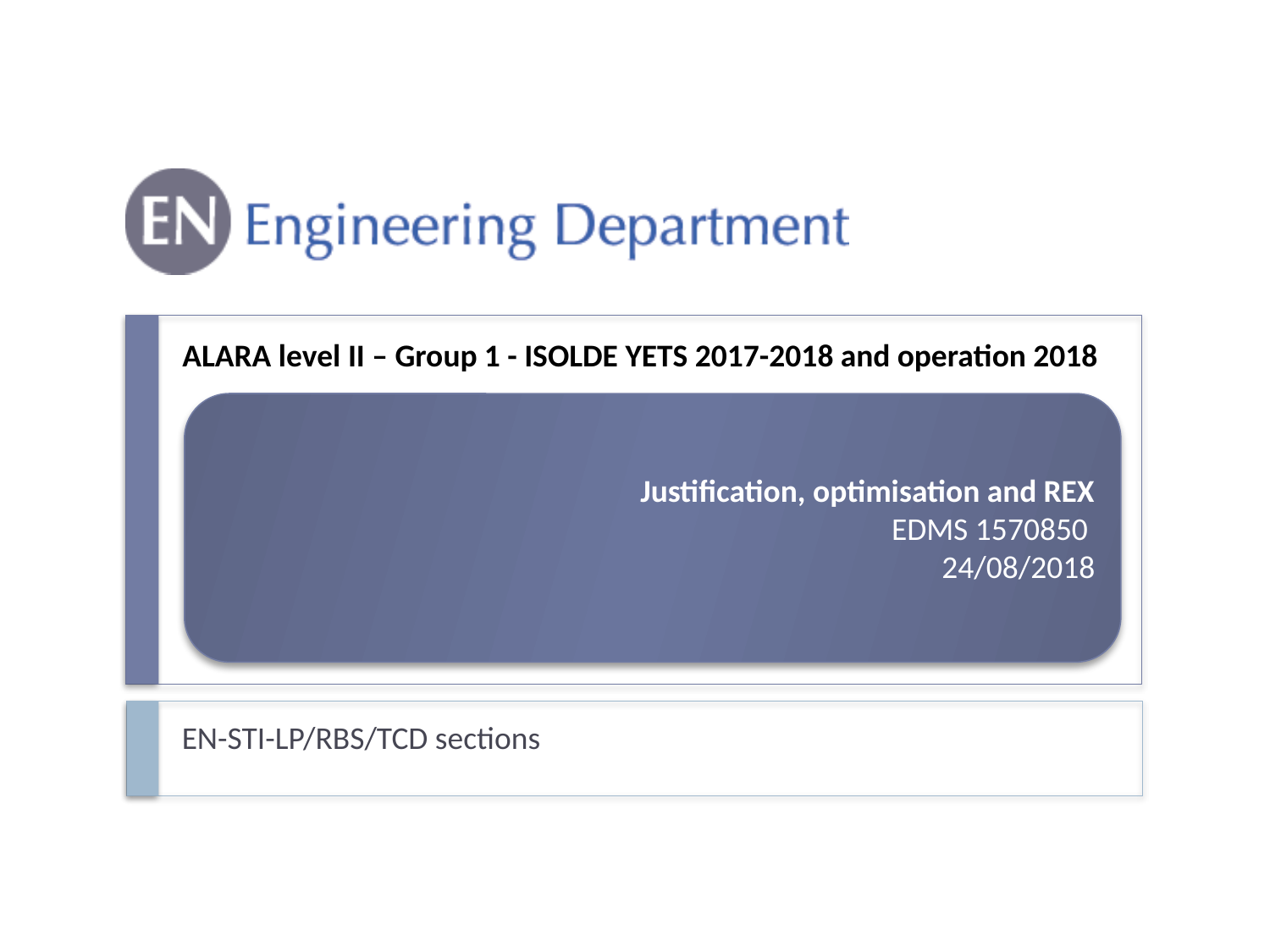

# ALARA level II – Group 1 - ISOLDE YETS 2017-2018 and operation 2018
Justification, optimisation and REX
EDMS 1570850
24/08/2018
EN-STI-LP/RBS/TCD sections